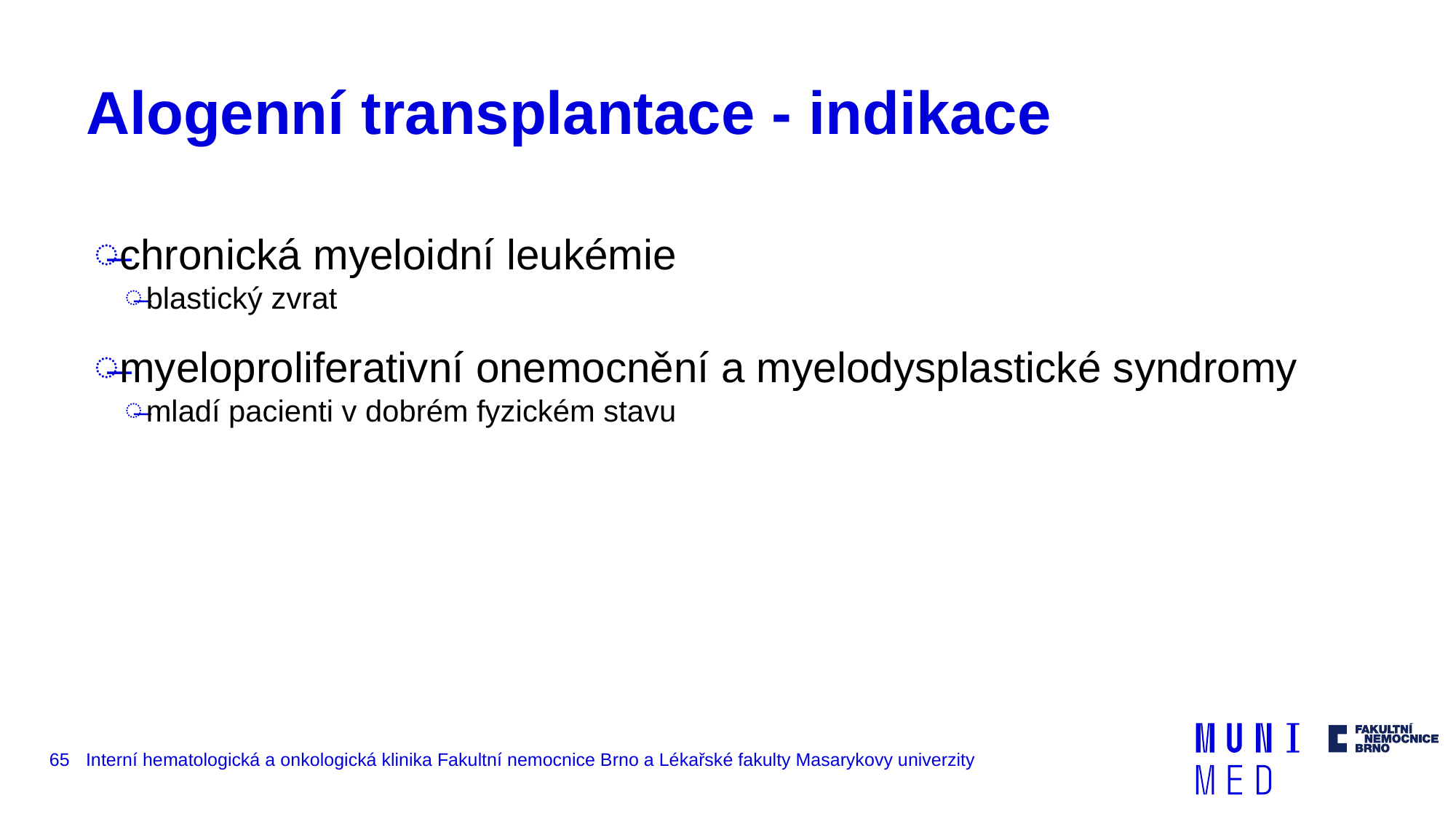

# Alogenní transplantace - indikace
chronická myeloidní leukémie
blastický zvrat
myeloproliferativní onemocnění a myelodysplastické syndromy
mladí pacienti v dobrém fyzickém stavu

65
Interní hematologická a onkologická klinika Fakultní nemocnice Brno a Lékařské fakulty Masarykovy univerzity